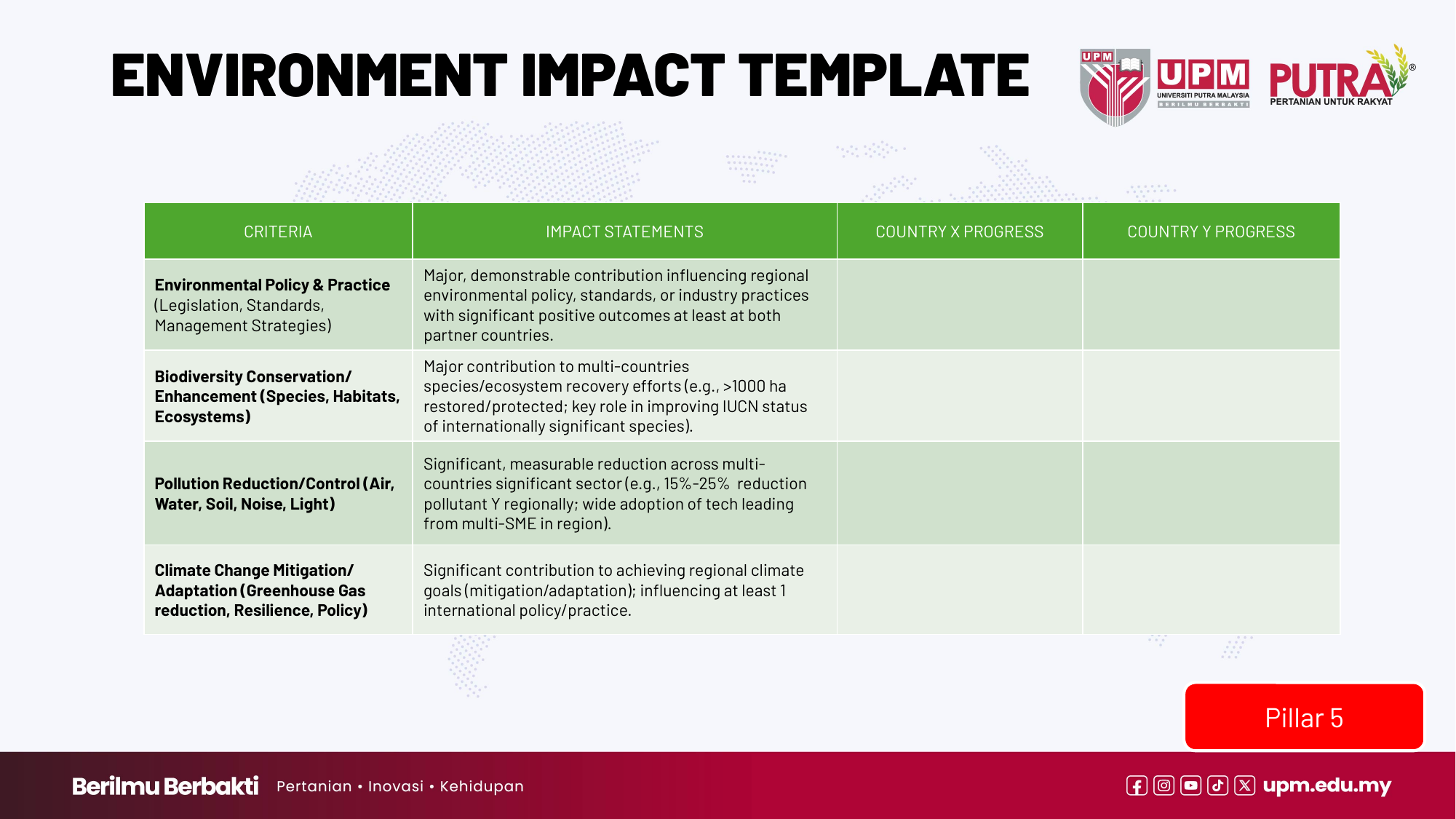

# ENVIRONMENT IMPACT TEMPLATE
| CRITERIA | IMPACT STATEMENTS | COUNTRY X PROGRESS | COUNTRY Y PROGRESS |
| --- | --- | --- | --- |
| Environmental Policy & Practice (Legislation, Standards, Management Strategies) | Major, demonstrable contribution influencing regional environmental policy, standards, or industry practices with significant positive outcomes at least at both partner countries. |  |  |
| Biodiversity Conservation/ Enhancement (Species, Habitats, Ecosystems) | Major contribution to multi-countries species/ecosystem recovery efforts (e.g., >1000 ha restored/protected; key role in improving IUCN status of internationally significant species). |  |  |
| Pollution Reduction/Control (Air, Water, Soil, Noise, Light) | Significant, measurable reduction across multi-countries significant sector (e.g., 15%-25% reduction pollutant Y regionally; wide adoption of tech leading from multi-SME in region). |  |  |
| Climate Change Mitigation/ Adaptation (Greenhouse Gas reduction, Resilience, Policy) | Significant contribution to achieving regional climate goals (mitigation/adaptation); influencing at least 1 international policy/practice. |  |  |
Pillar 5